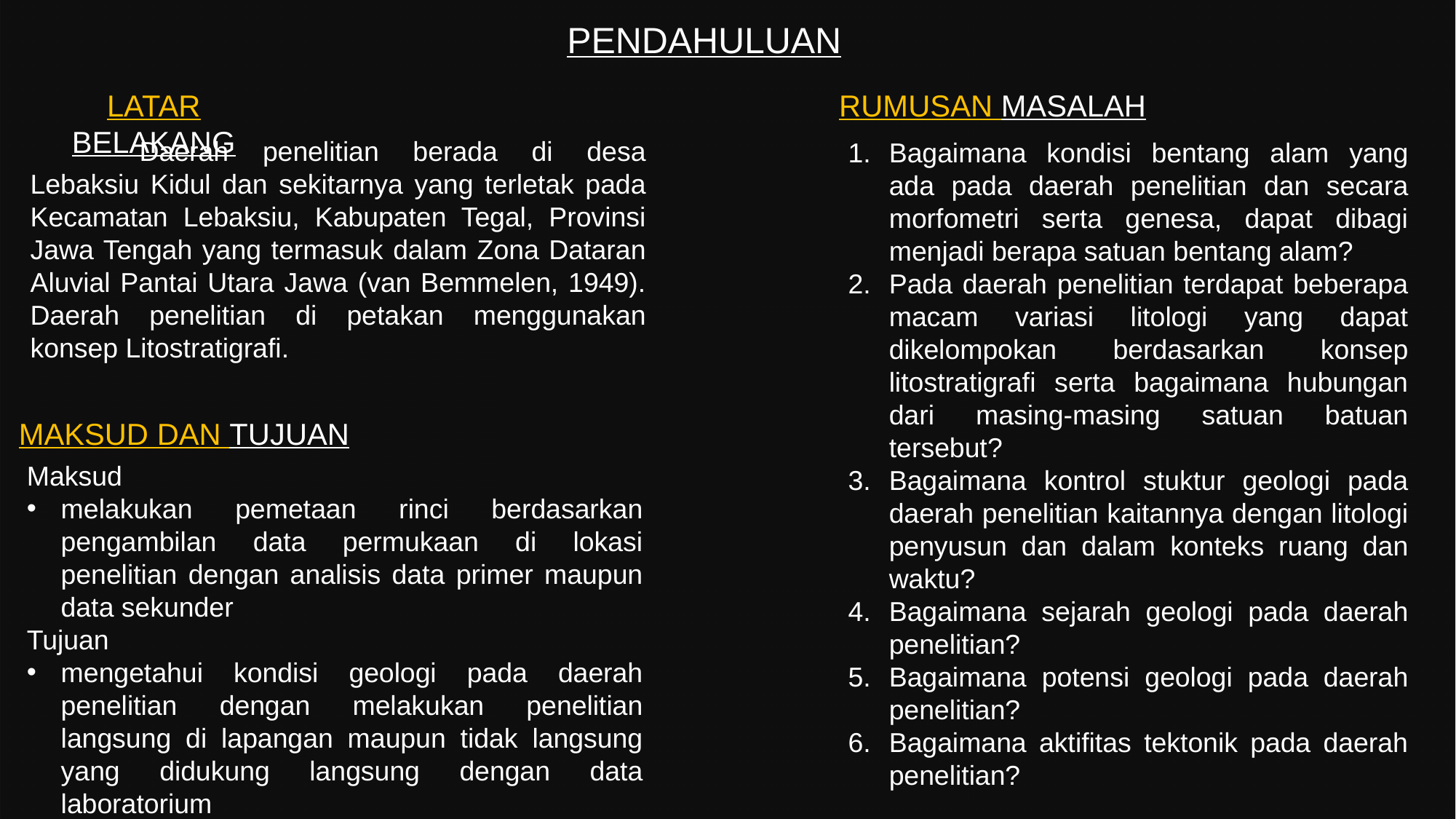

PENDAHULUAN
LATAR BELAKANG
RUMUSAN MASALAH
	Daerah penelitian berada di desa Lebaksiu Kidul dan sekitarnya yang terletak pada Kecamatan Lebaksiu, Kabupaten Tegal, Provinsi Jawa Tengah yang termasuk dalam Zona Dataran Aluvial Pantai Utara Jawa (van Bemmelen, 1949). Daerah penelitian di petakan menggunakan konsep Litostratigrafi.
Bagaimana kondisi bentang alam yang ada pada daerah penelitian dan secara morfometri serta genesa, dapat dibagi menjadi berapa satuan bentang alam?
Pada daerah penelitian terdapat beberapa macam variasi litologi yang dapat dikelompokan berdasarkan konsep litostratigrafi serta bagaimana hubungan dari masing-masing satuan batuan tersebut?
Bagaimana kontrol stuktur geologi pada daerah penelitian kaitannya dengan litologi penyusun dan dalam konteks ruang dan waktu?
Bagaimana sejarah geologi pada daerah penelitian?
Bagaimana potensi geologi pada daerah penelitian?
Bagaimana aktifitas tektonik pada daerah penelitian?
MAKSUD DAN TUJUAN
Maksud
melakukan pemetaan rinci berdasarkan pengambilan data permukaan di lokasi penelitian dengan analisis data primer maupun data sekunder
Tujuan
mengetahui kondisi geologi pada daerah penelitian dengan melakukan penelitian langsung di lapangan maupun tidak langsung yang didukung langsung dengan data laboratorium